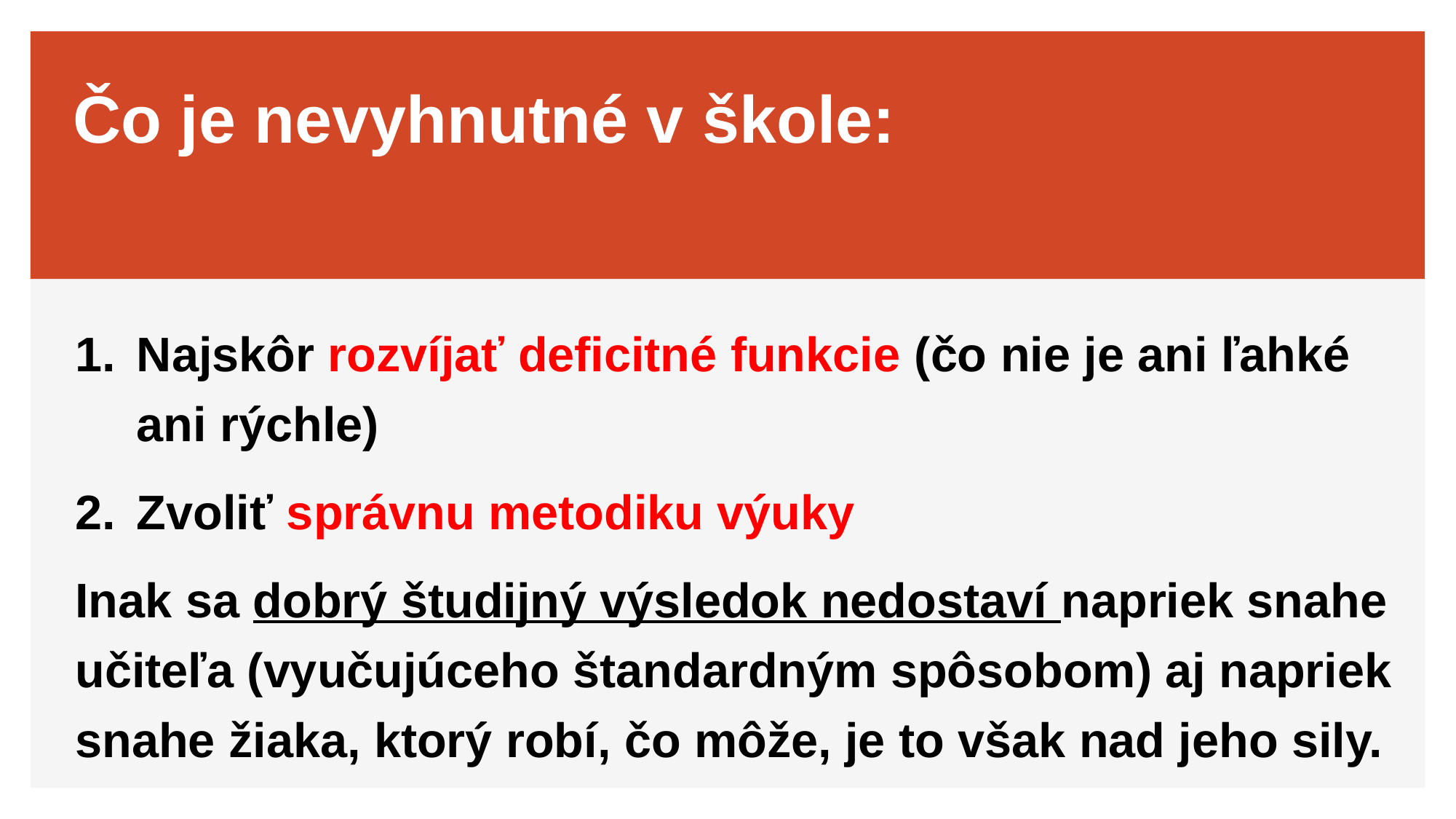

# Čo je nevyhnutné v škole:
Najskôr rozvíjať deficitné funkcie (čo nie je ani ľahké ani rýchle)
Zvoliť správnu metodiku výuky
Inak sa dobrý študijný výsledok nedostaví napriek snahe učiteľa (vyučujúceho štandardným spôsobom) aj napriek snahe žiaka, ktorý robí, čo môže, je to však nad jeho sily.